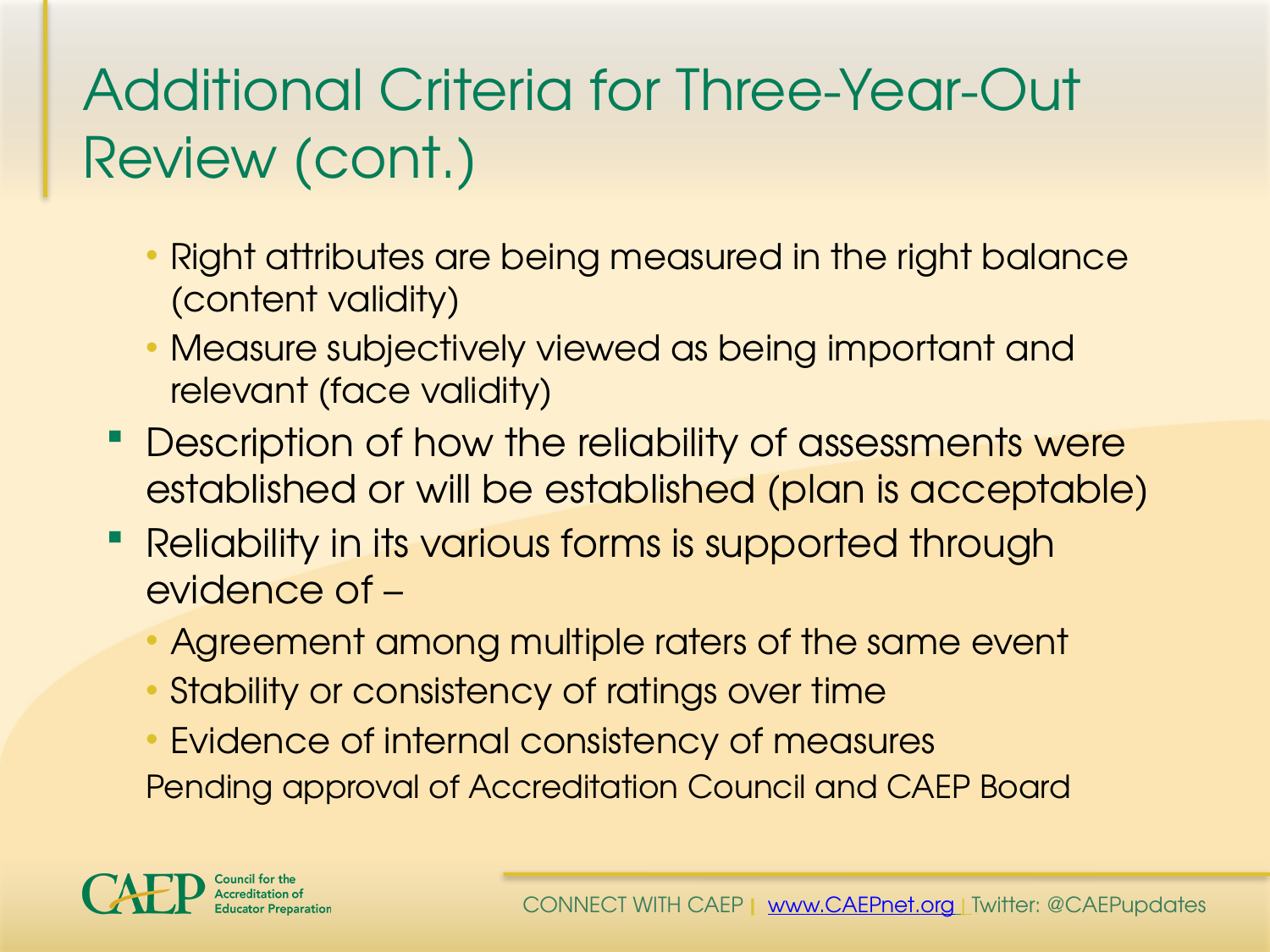

# Additional Criteria for Three-Year-Out Review (cont.)
Right attributes are being measured in the right balance (content validity)
Measure subjectively viewed as being important and relevant (face validity)
Description of how the reliability of assessments were established or will be established (plan is acceptable)
Reliability in its various forms is supported through evidence of –
Agreement among multiple raters of the same event
Stability or consistency of ratings over time
Evidence of internal consistency of measures
Pending approval of Accreditation Council and CAEP Board